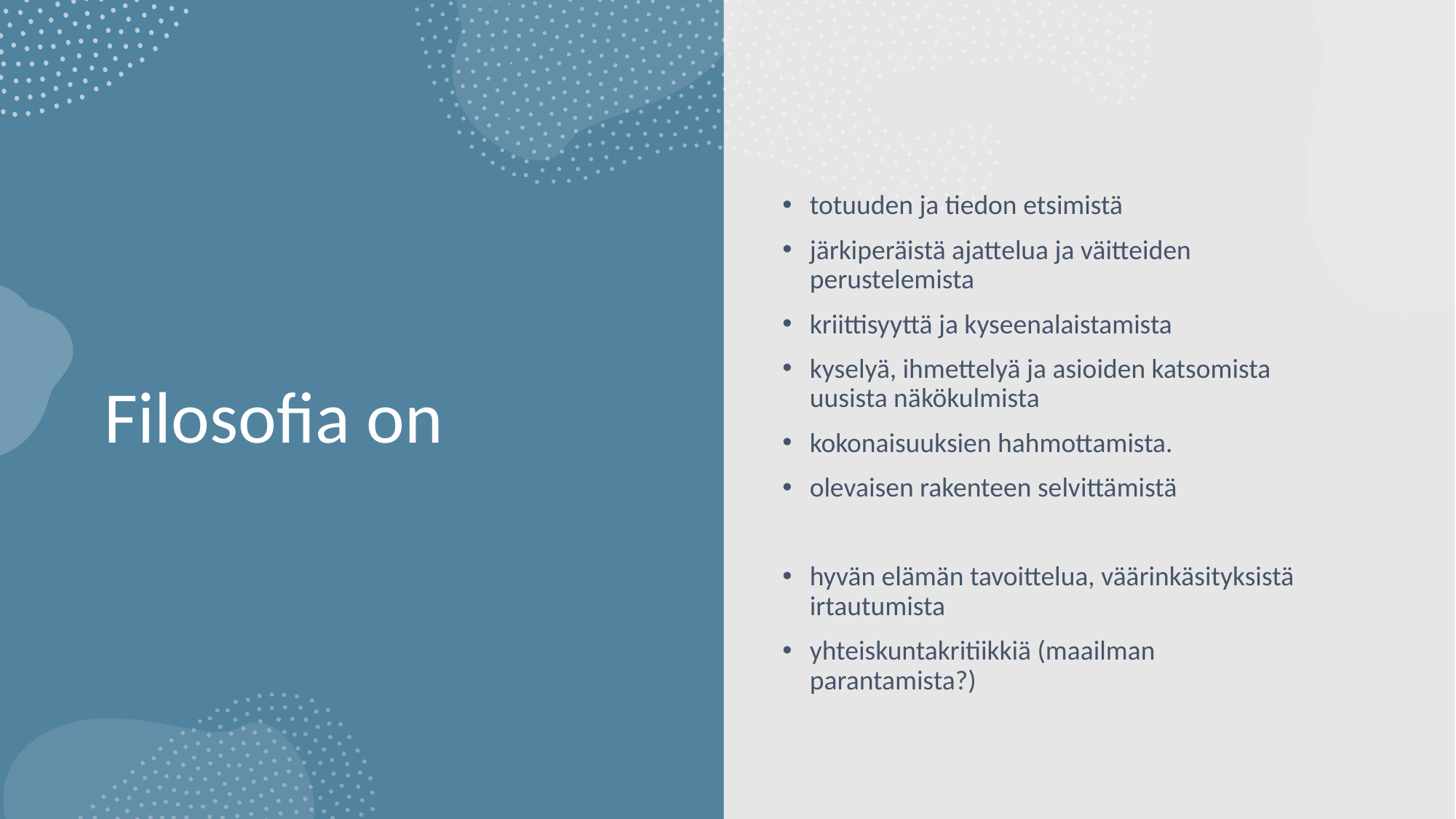

totuuden ja tiedon etsimistä
järkiperäistä ajattelua ja väitteiden perustelemista
kriittisyyttä ja kyseenalaistamista
kyselyä, ihmettelyä ja asioiden katsomista uusista näkökulmista
kokonaisuuksien hahmottamista.
olevaisen rakenteen selvittämistä

hyvän elämän tavoittelua, väärinkäsityksistä irtautumista
yhteiskuntakritiikkiä (maailman parantamista?)
# Filosofia on